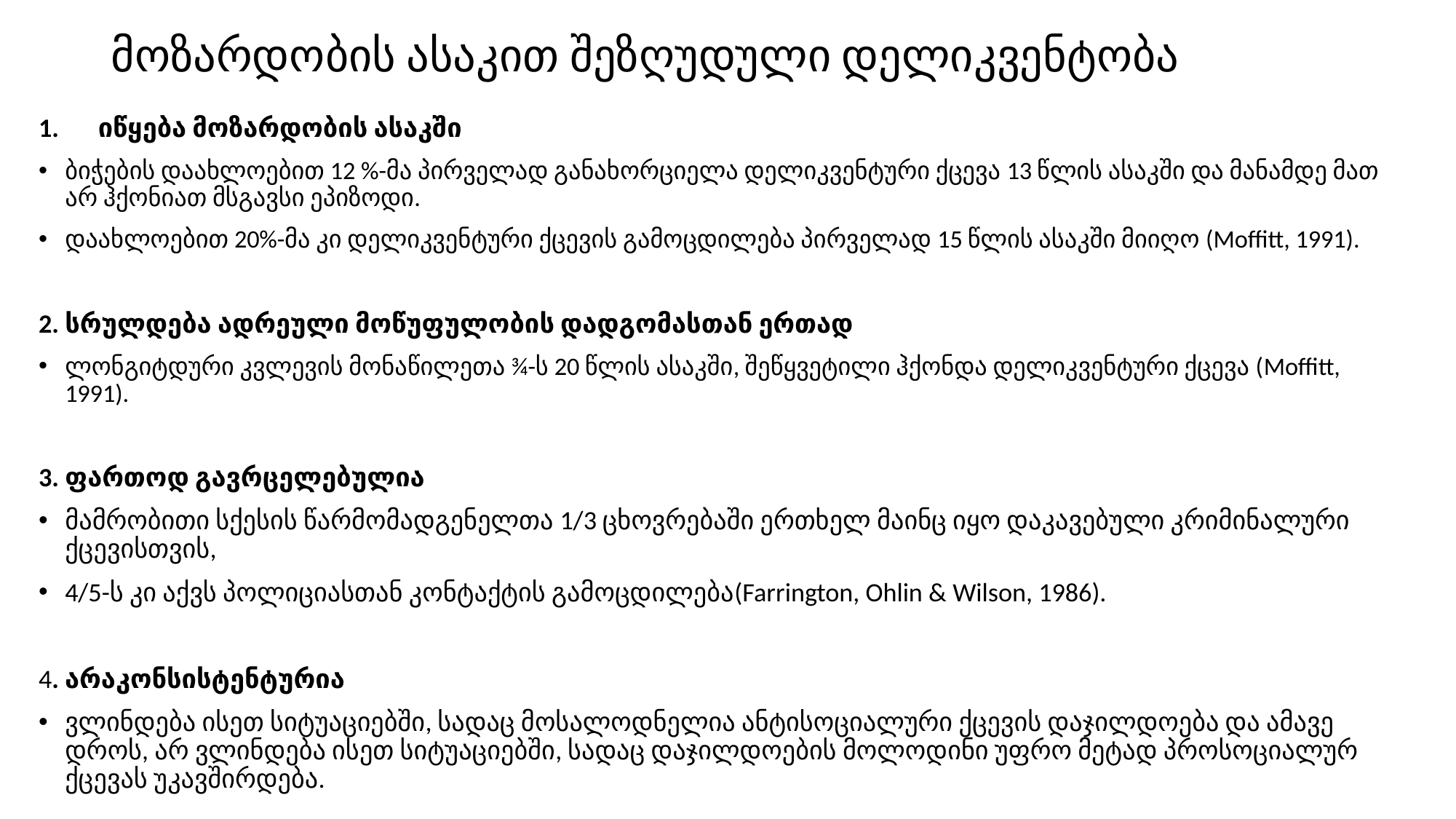

# მოზარდობის ასაკით შეზღუდული დელიკვენტობა
იწყება მოზარდობის ასაკში
ბიჭების დაახლოებით 12 %-მა პირველად განახორციელა დელიკვენტური ქცევა 13 წლის ასაკში და მანამდე მათ არ ჰქონიათ მსგავსი ეპიზოდი.
დაახლოებით 20%-მა კი დელიკვენტური ქცევის გამოცდილება პირველად 15 წლის ასაკში მიიღო (Moffitt, 1991).

2. სრულდება ადრეული მოწუფულობის დადგომასთან ერთად
ლონგიტდური კვლევის მონაწილეთა ¾-ს 20 წლის ასაკში, შეწყვეტილი ჰქონდა დელიკვენტური ქცევა (Moffitt, 1991).

3. ფართოდ გავრცელებულია
მამრობითი სქესის წარმომადგენელთა 1/3 ცხოვრებაში ერთხელ მაინც იყო დაკავებული კრიმინალური ქცევისთვის,
4/5-ს კი აქვს პოლიციასთან კონტაქტის გამოცდილება(Farrington, Ohlin & Wilson, 1986).

4. არაკონსისტენტურია
ვლინდება ისეთ სიტუაციებში, სადაც მოსალოდნელია ანტისოციალური ქცევის დაჯილდოება და ამავე დროს, არ ვლინდება ისეთ სიტუაციებში, სადაც დაჯილდოების მოლოდინი უფრო მეტად პროსოციალურ ქცევას უკავშირდება.